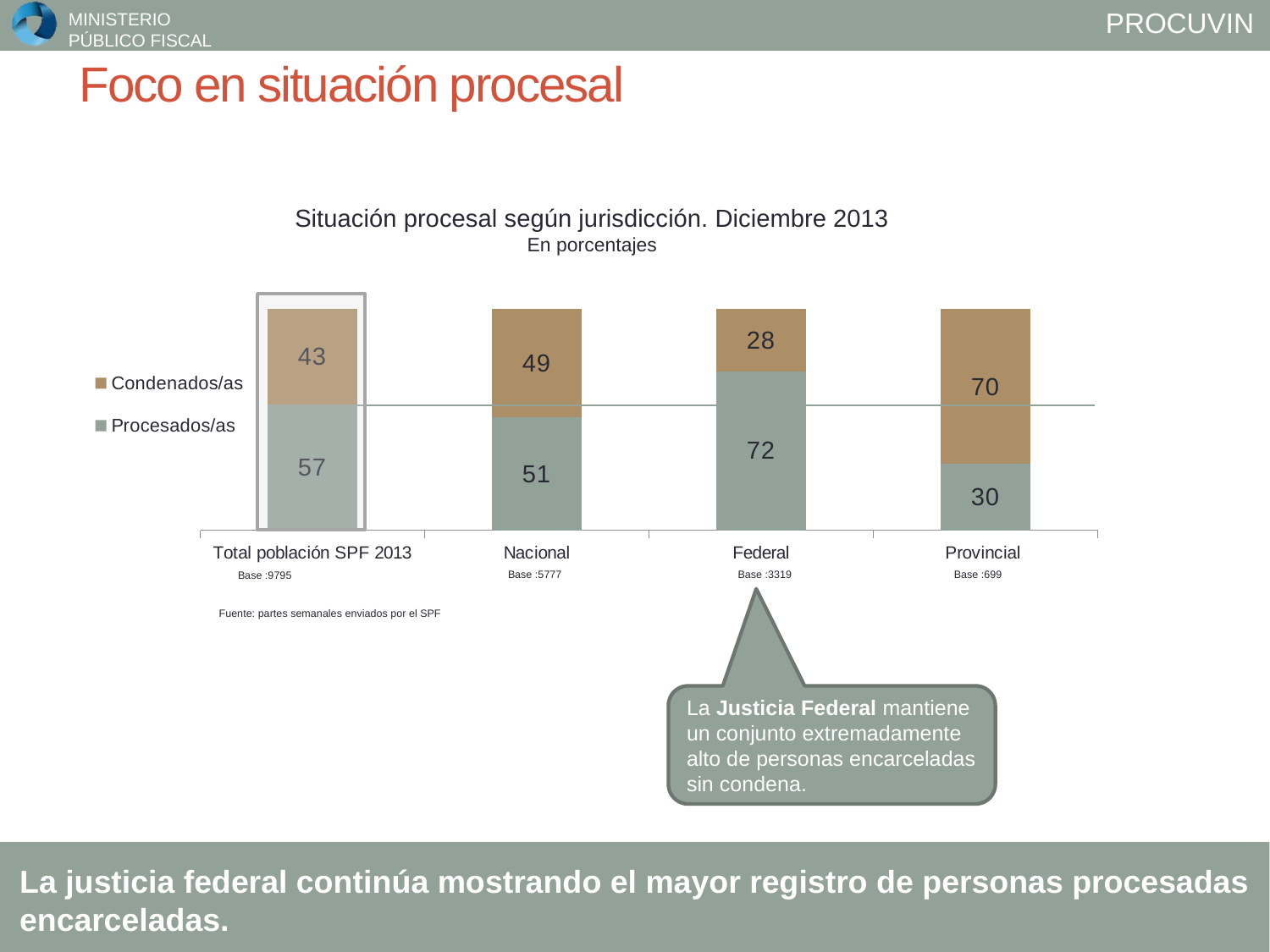

# Foco en situación procesal
Situación procesal según jurisdicción. Diciembre 2013
En porcentajes

### Chart

| Category | Procesados/as | Condenados/as |
|---|---|---|
| Total población SPF 2013 | 57.0 | 43.0 |
| Nacional | 51.0 | 49.0 |
| Federal | 72.0 | 28.0 |
| Provincial  | 30.0 | 70.0 |
Base :5777
Base :3319
Base :699
Base :9795
Fuente: partes semanales enviados por el SPF
La Justicia Federal mantiene un conjunto extremadamente alto de personas encarceladas sin condena.

La justicia federal continúa mostrando el mayor registro de personas procesadas encarceladas.